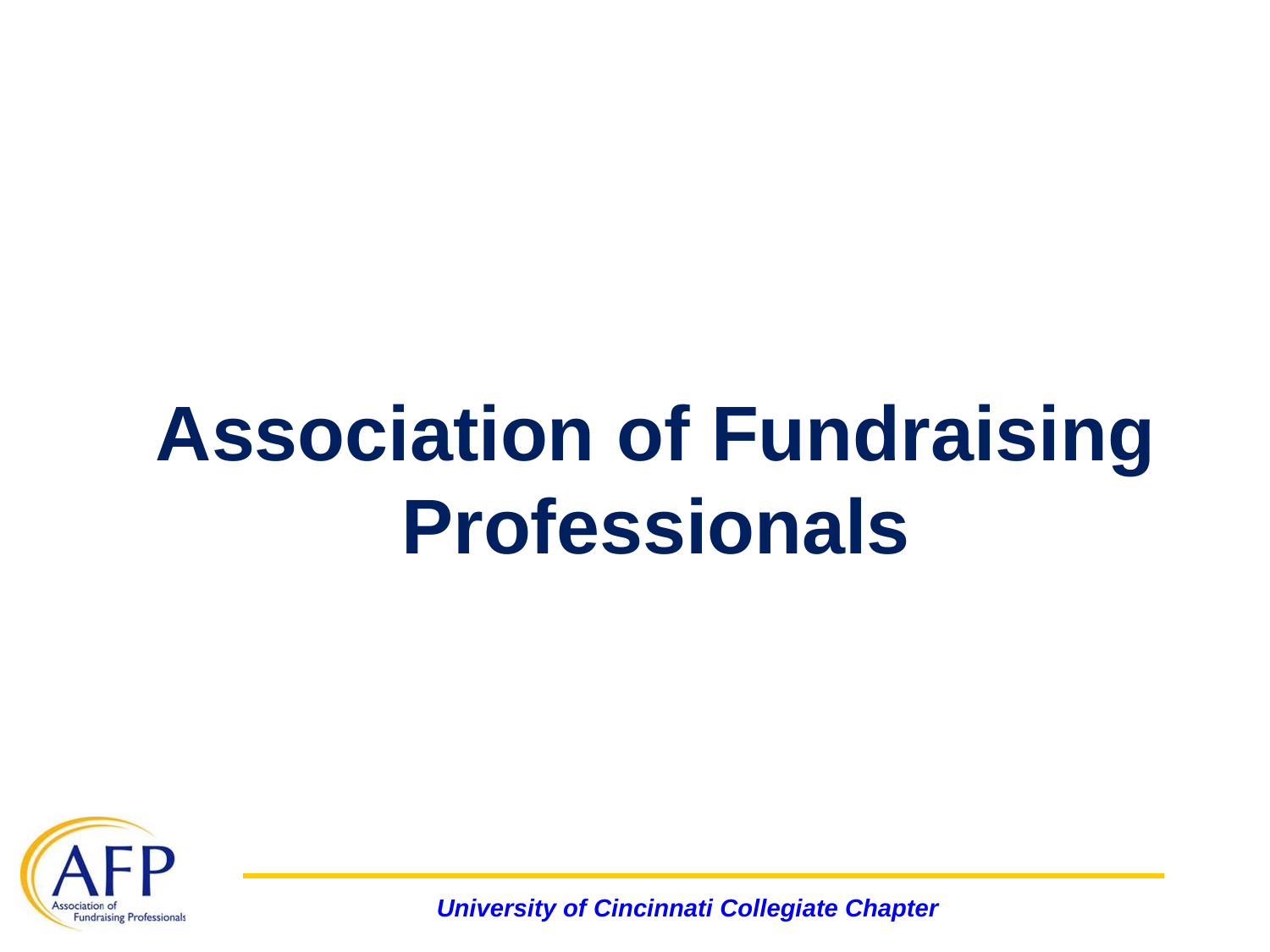

# Association of Fundraising Professionals
University of Cincinnati Collegiate Chapter